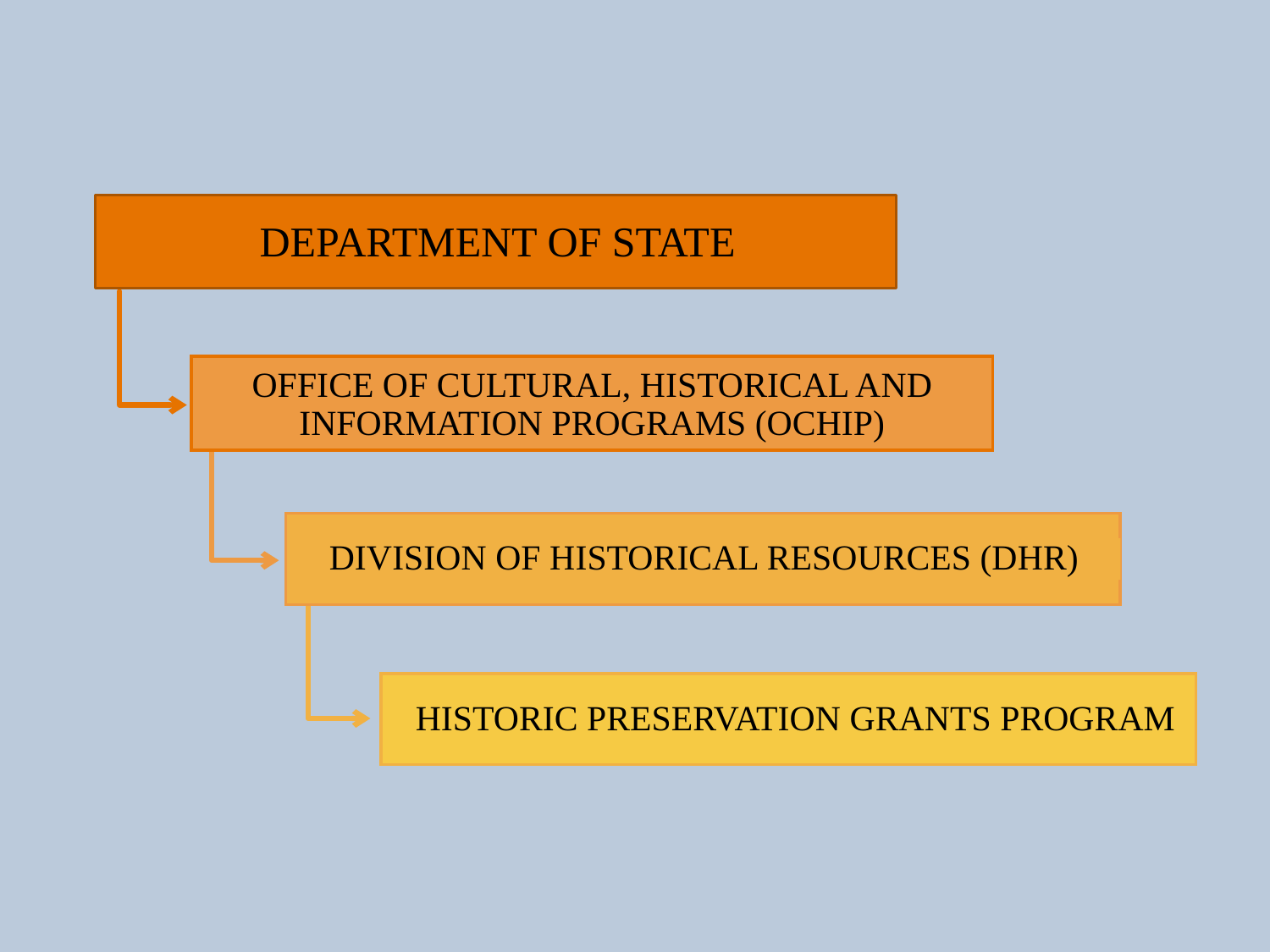

Department of State

Office of Cultural, Historical and Information Programs (OCHIP)

Division of Historical Resources (DHR)

Historic Preservation Grants Program